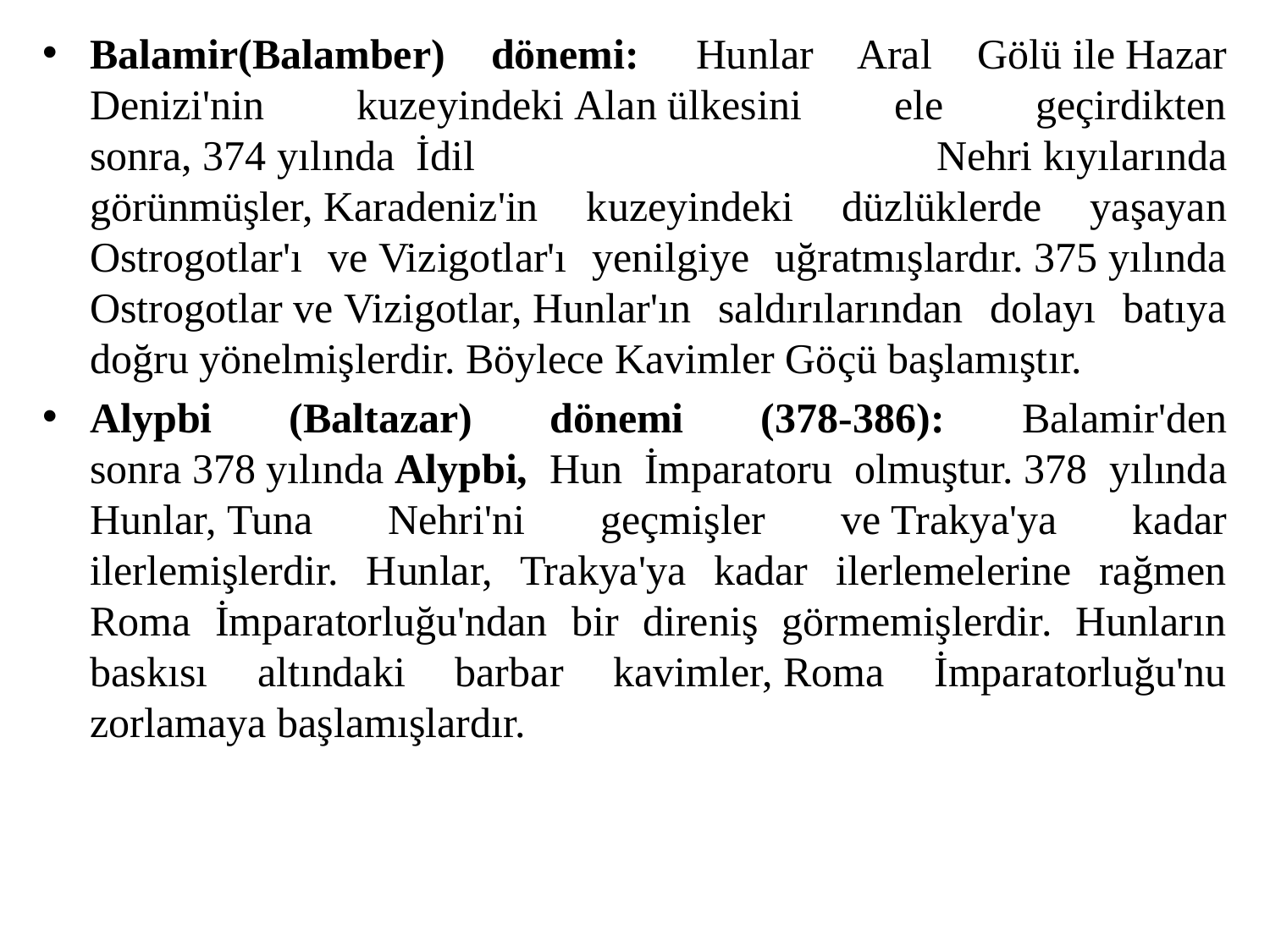

Balamir(Balamber) dönemi:  Hunlar Aral Gölü ile Hazar Denizi'nin kuzeyindeki Alan ülkesini ele geçirdikten sonra, 374 yılında  İdil Nehri kıyılarında görünmüşler, Karadeniz'in kuzeyindeki düzlüklerde yaşayan Ostrogotlar'ı ve Vizigotlar'ı yenilgiye uğratmışlardır. 375 yılında Ostrogotlar ve Vizigotlar, Hunlar'ın saldırılarından dolayı batıya doğru yönelmişlerdir. Böylece Kavimler Göçü başlamıştır.
Alypbi (Baltazar) dönemi (378-386): Balamir'den sonra 378 yılında Alypbi, Hun İmparatoru olmuştur. 378 yılında Hunlar, Tuna Nehri'ni geçmişler ve Trakya'ya kadar ilerlemişlerdir. Hunlar, Trakya'ya kadar ilerlemelerine rağmen Roma İmparatorluğu'ndan bir direniş görmemişlerdir. Hunların baskısı altındaki barbar kavimler, Roma İmparatorluğu'nu zorlamaya başlamışlardır.